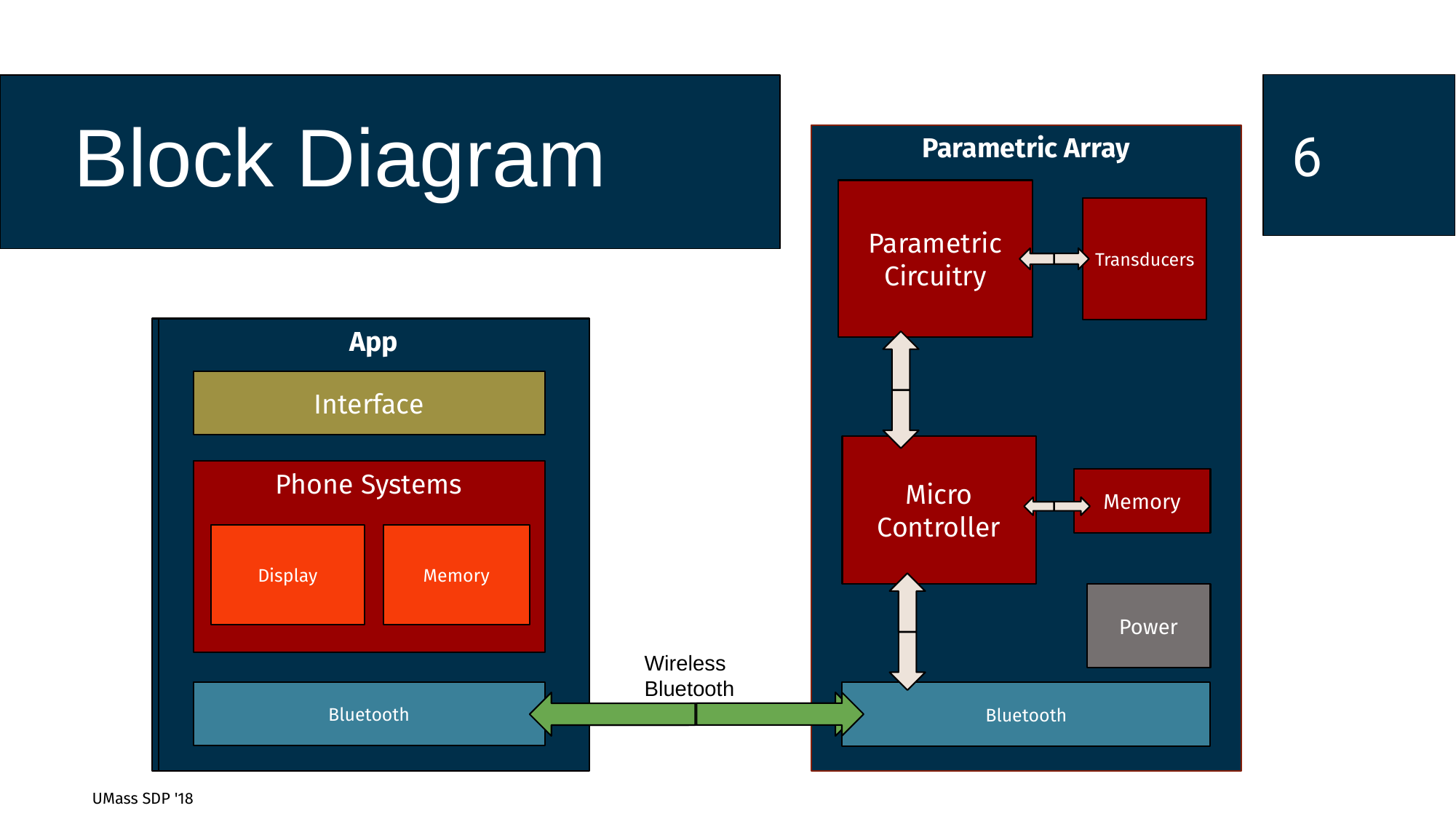

6
  Block Diagram
Parametric Array
Parametric Circuitry
Transducers

App
Interface
Phone Systems
Memory
Display
Bluetooth
App
Interface
Phone Systems
Memory
Display
Bluetooth

Micro Controller
Memory

Power

Wireless
Bluetooth
Bluetooth

UMass SDP '18